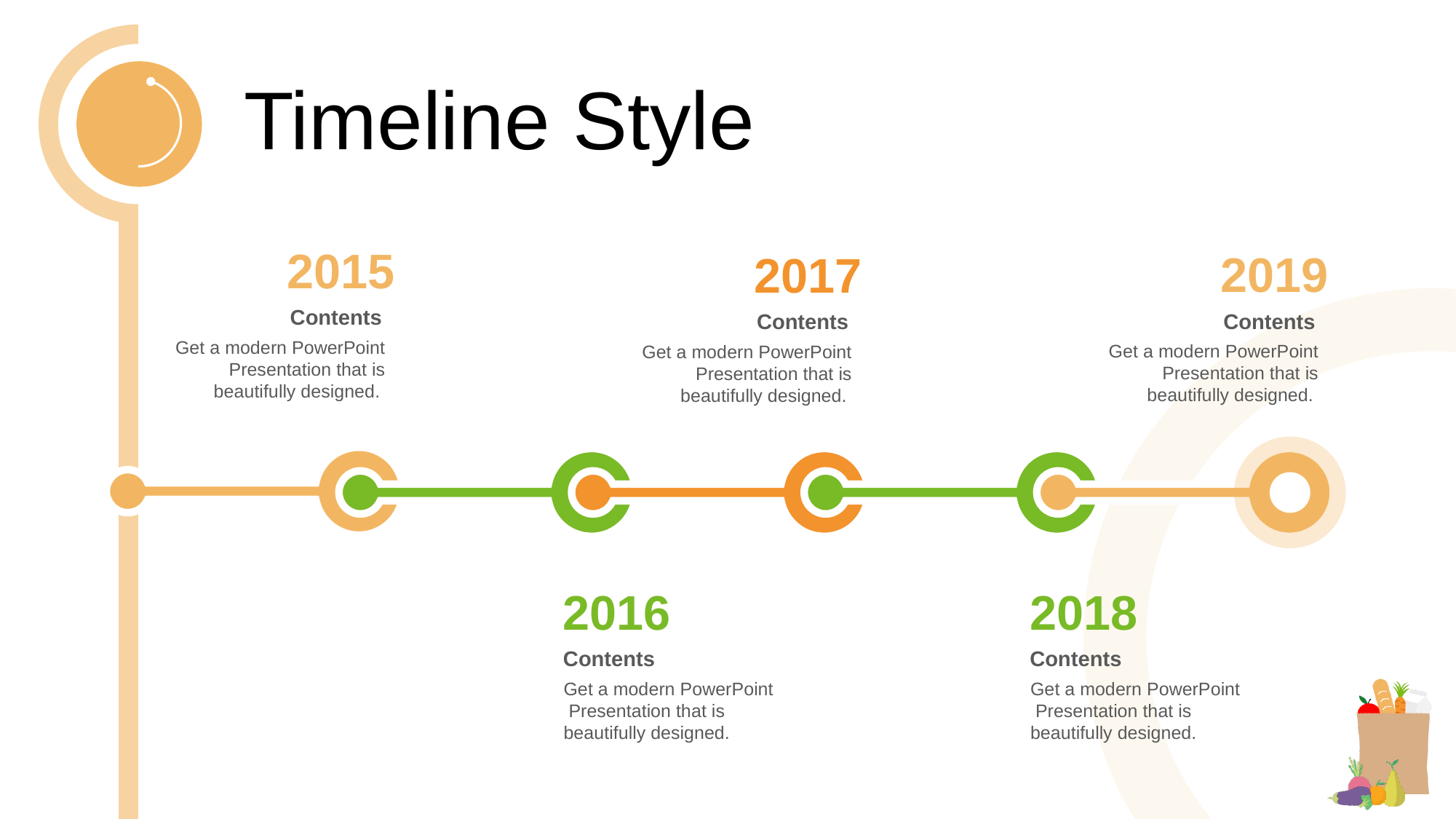

Timeline Style
2015
Contents
Get a modern PowerPoint  Presentation that is beautifully designed.
2019
Contents
Get a modern PowerPoint  Presentation that is beautifully designed.
2017
Contents
Get a modern PowerPoint  Presentation that is beautifully designed.

2016
Contents
Get a modern PowerPoint  Presentation that is beautifully designed.
2018
Contents
Get a modern PowerPoint  Presentation that is beautifully designed.